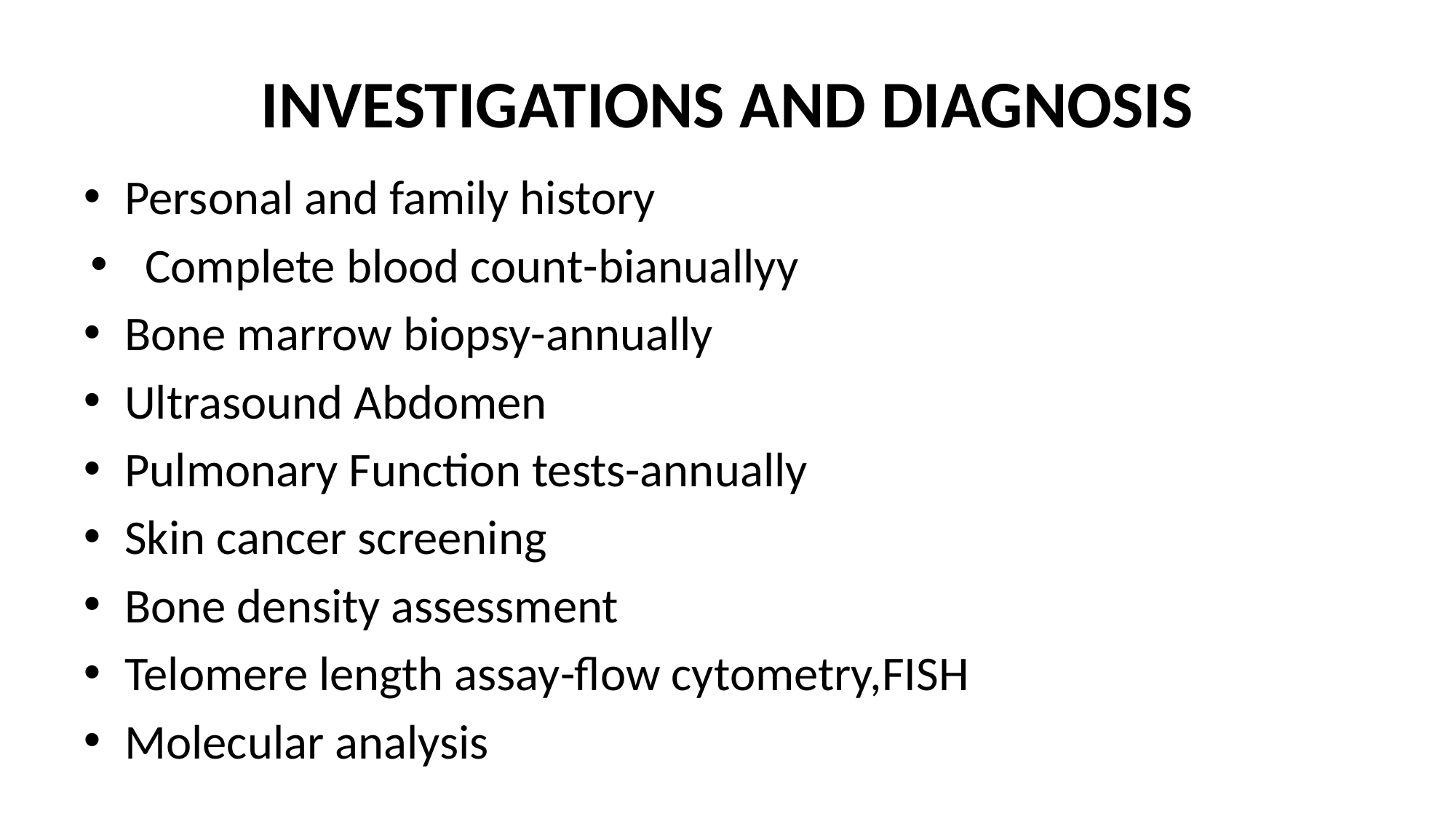

# INVESTIGATIONS AND DIAGNOSIS
Personal and family history
Complete blood count-bianuallyy
Bone marrow biopsy-annually
Ultrasound Abdomen
Pulmonary Function tests-annually
Skin cancer screening
Bone density assessment
Telomere length assay-flow cytometry,FISH
Molecular analysis